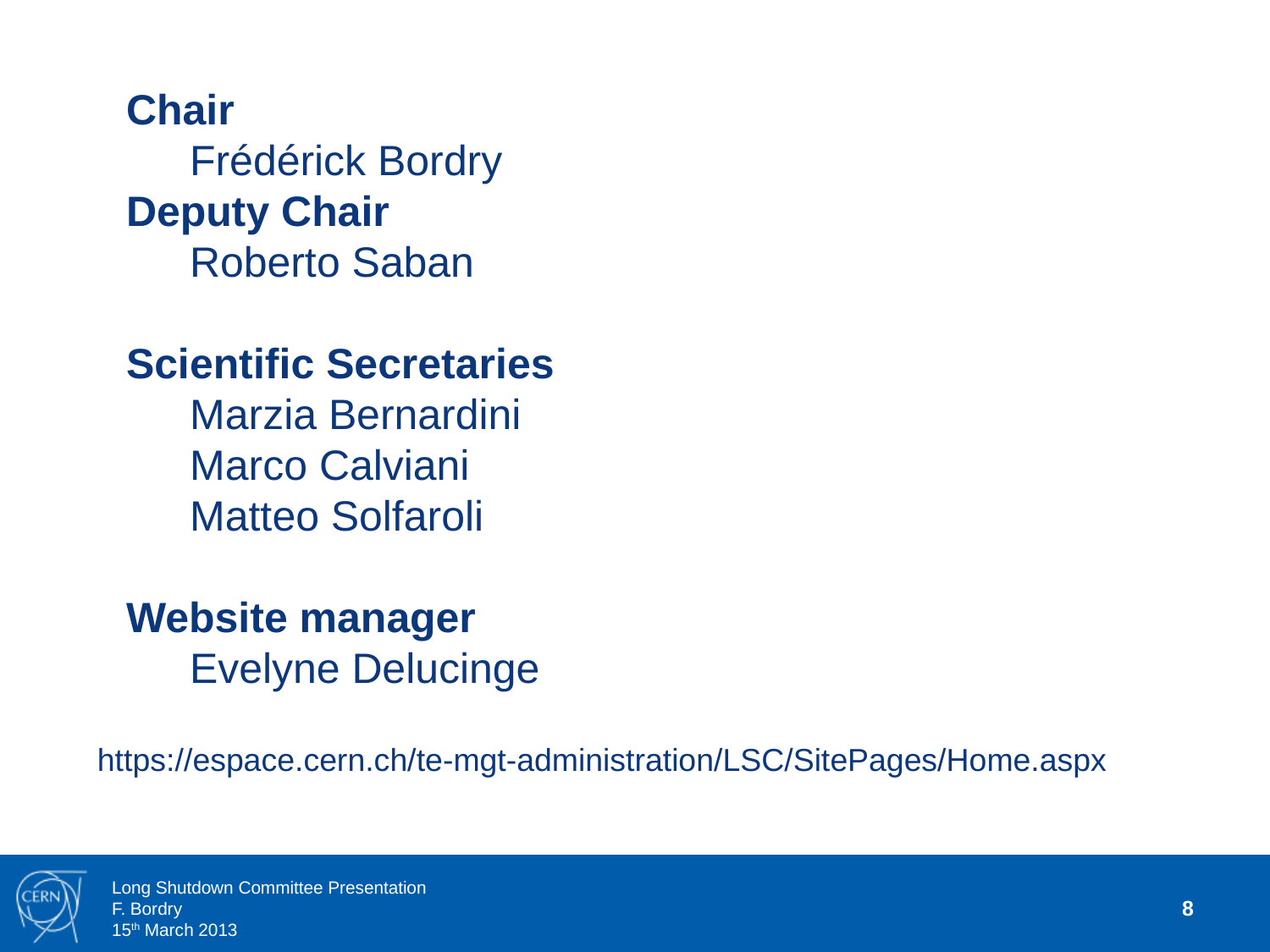

Chair
Frédérick Bordry
Deputy Chair
Roberto Saban

Scientific Secretaries
Marzia Bernardini
Marco Calviani
Matteo Solfaroli

Website manager
Evelyne Delucinge
https://espace.cern.ch/te-mgt-administration/LSC/SitePages/Home.aspx